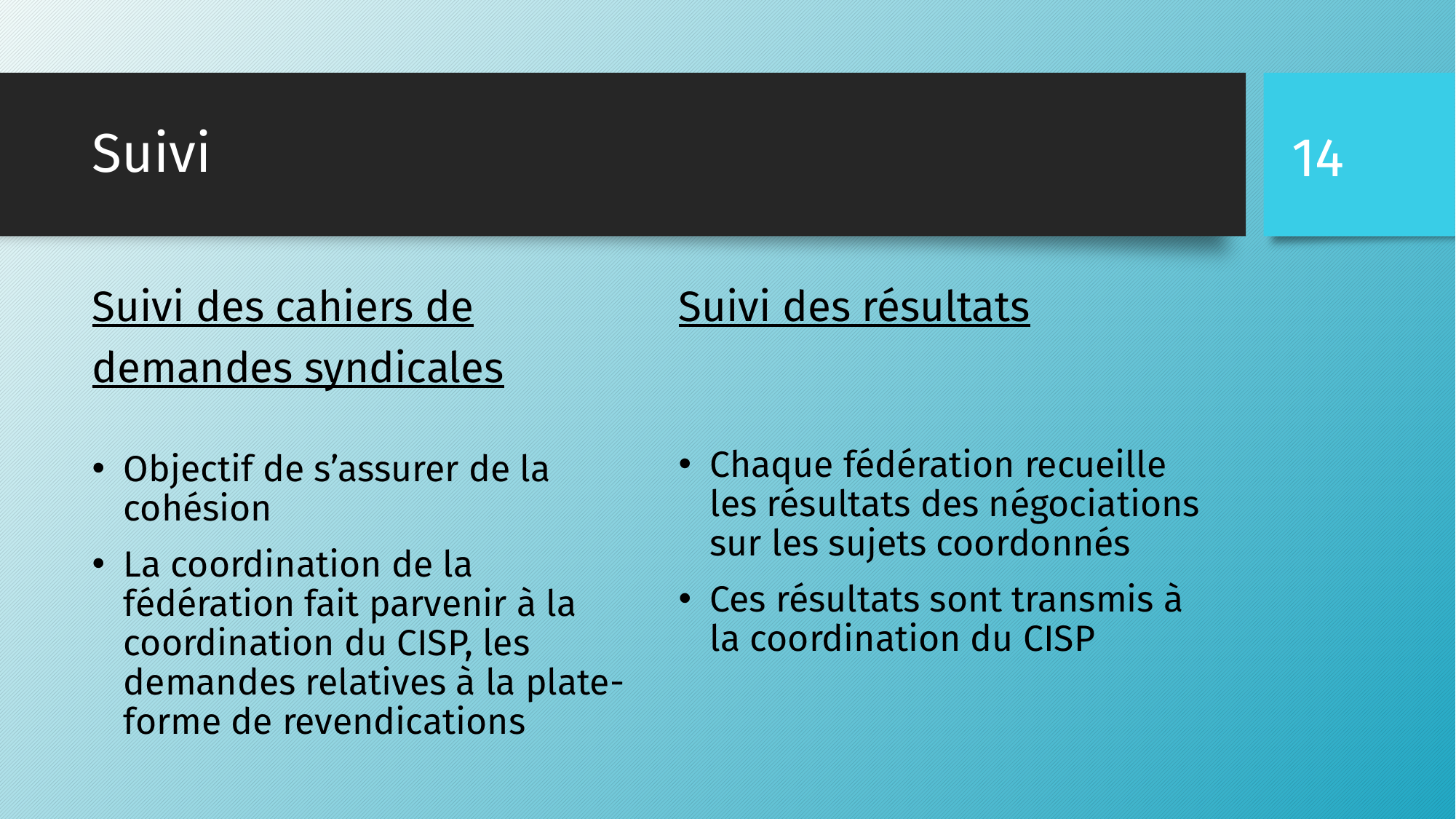

14
# Suivi
Suivi des cahiers de
demandes syndicales

Objectif de s’assurer de la cohésion
La coordination de la fédération fait parvenir à la coordination du CISP, les demandes relatives à la plate-forme de revendications
Suivi des résultats

Chaque fédération recueille les résultats des négociations sur les sujets coordonnés
Ces résultats sont transmis à la coordination du CISP